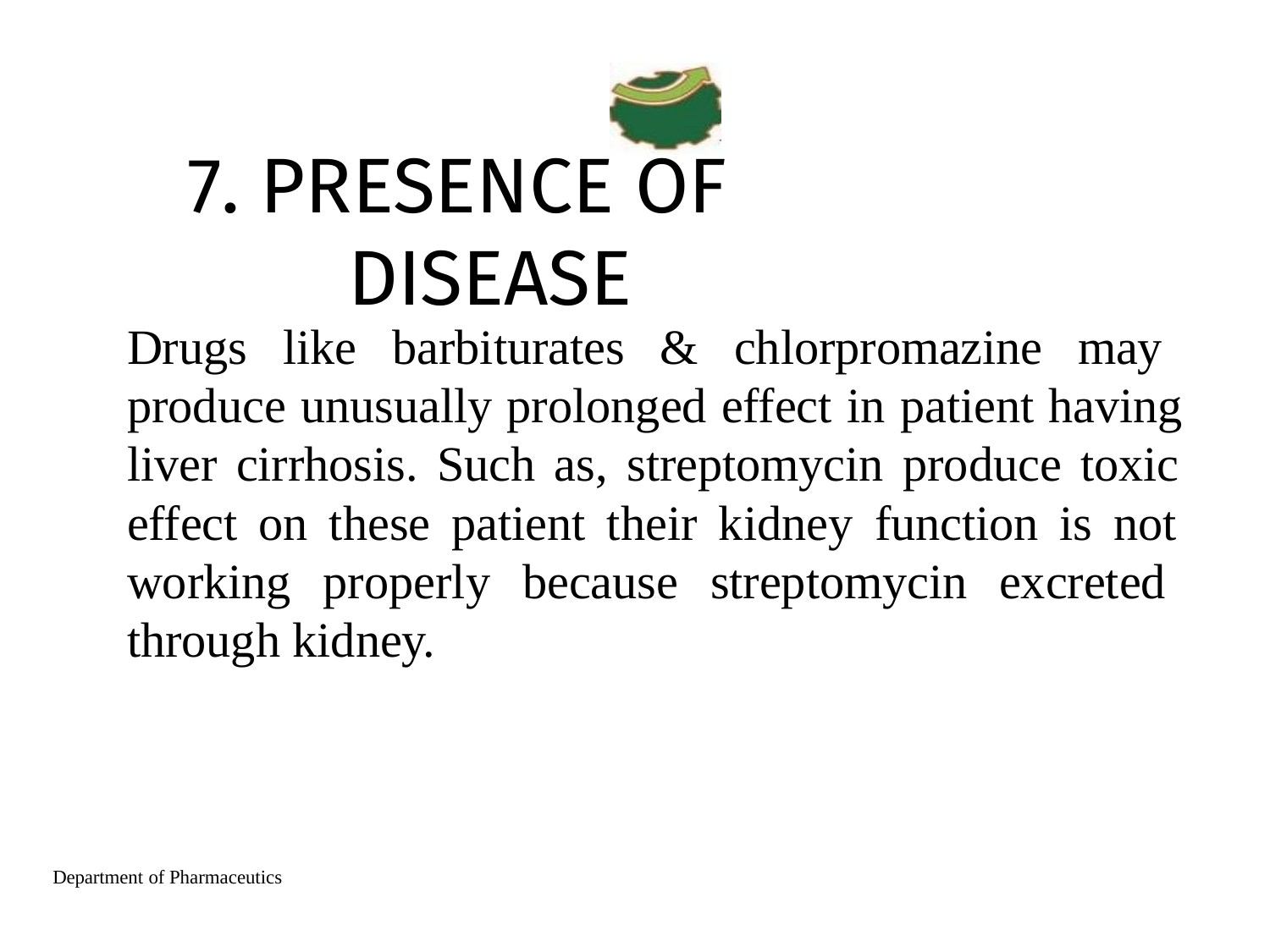

# 7. PRESENCE OF  DISEASE
Drugs like barbiturates & chlorpromazine may  produce unusually prolonged effect in patient having  liver cirrhosis. Such as, streptomycin produce toxic  effect on these patient their kidney function is not  working properly because streptomycin excreted  through kidney.
Department of Pharmaceutics
13